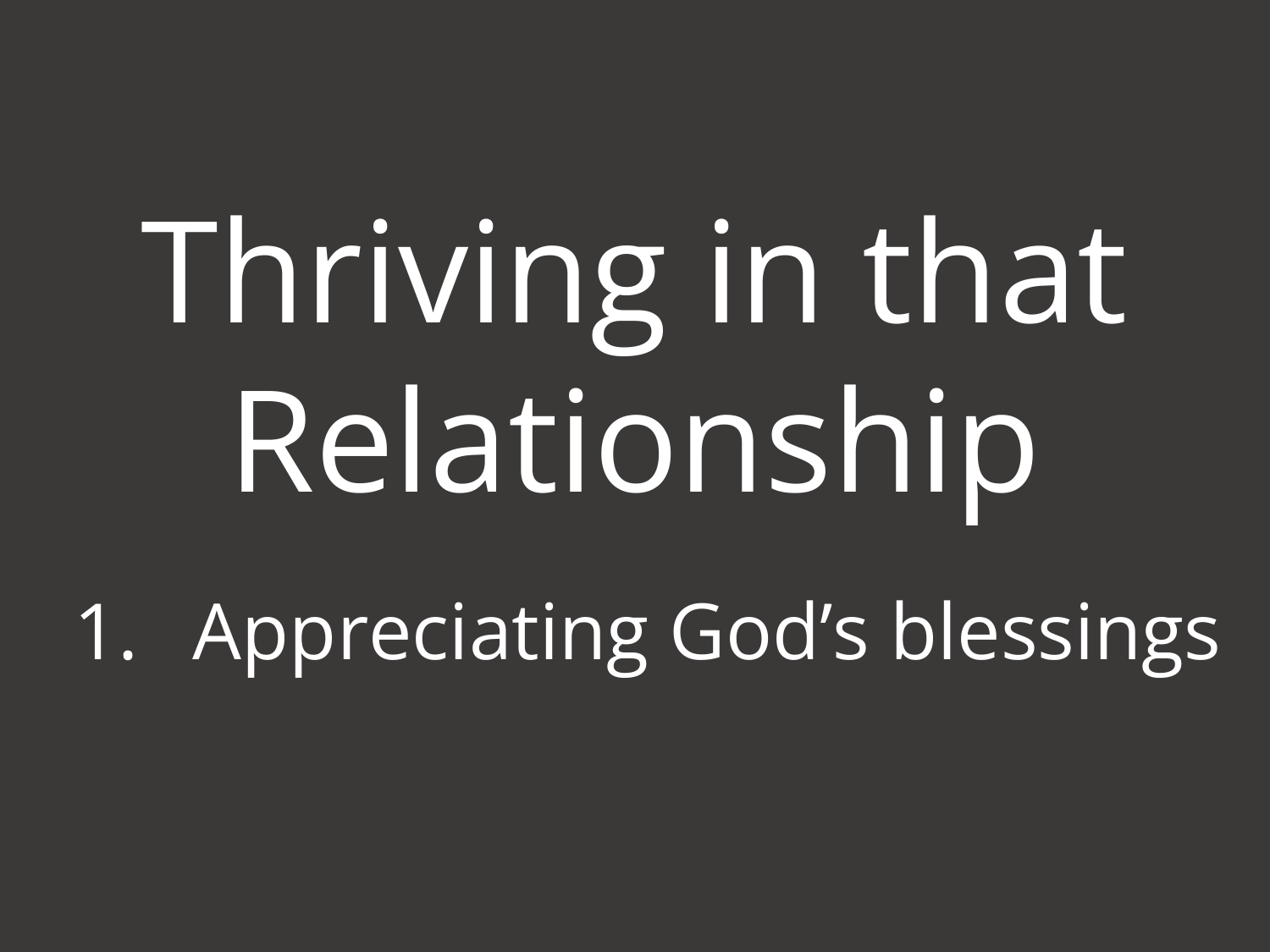

Thriving in that Relationship
Appreciating God’s blessings